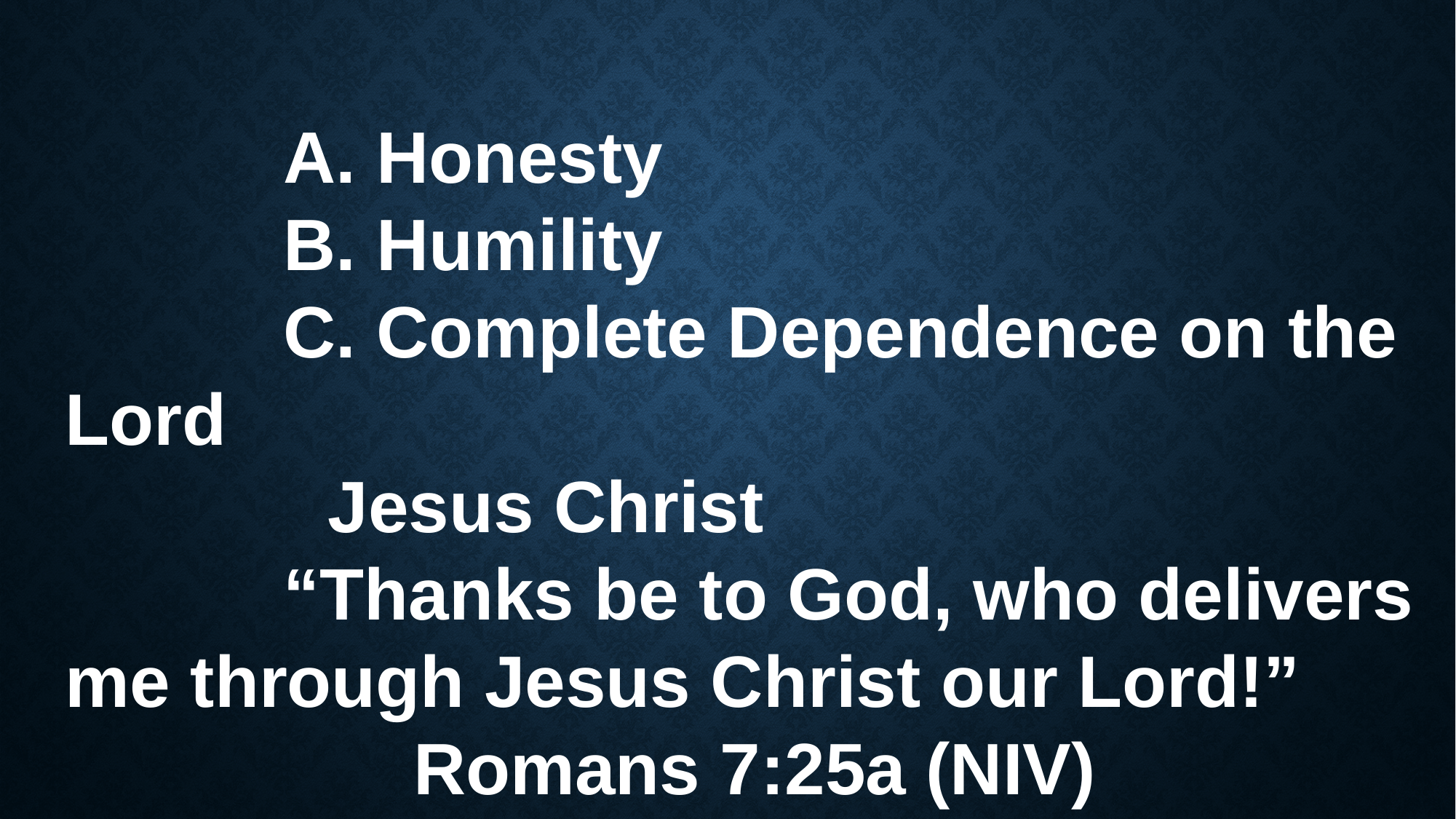

A. Honesty
		B. Humility
		C. Complete Dependence on the Lord
             Jesus Christ
		“Thanks be to God, who delivers me through Jesus Christ our Lord!”
Romans 7:25a (NIV)